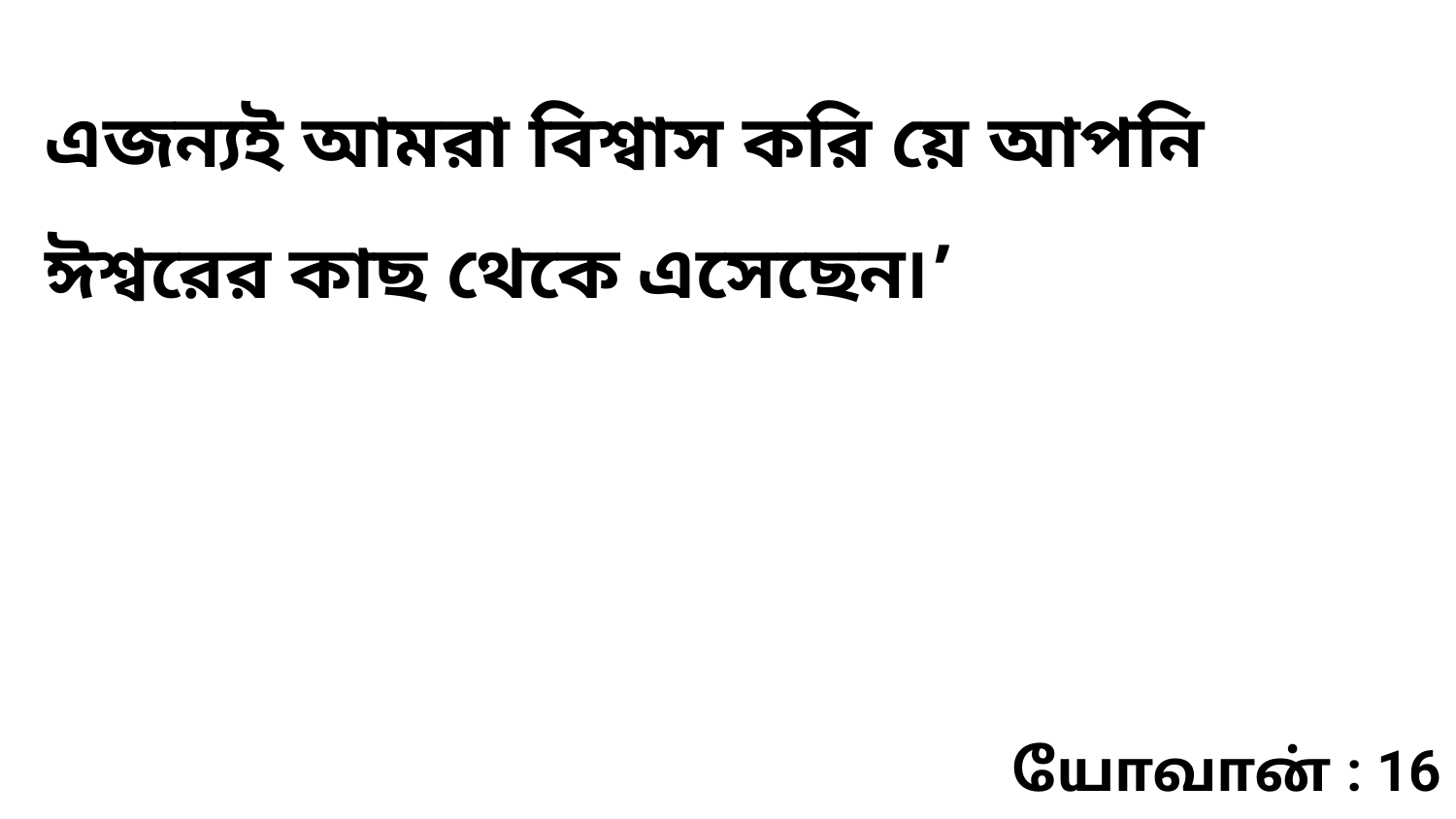

এজন্যই আমরা বিশ্বাস করি য়ে আপনি ঈশ্বরের কাছ থেকে এসেছেন৷’
யோவான் : 16